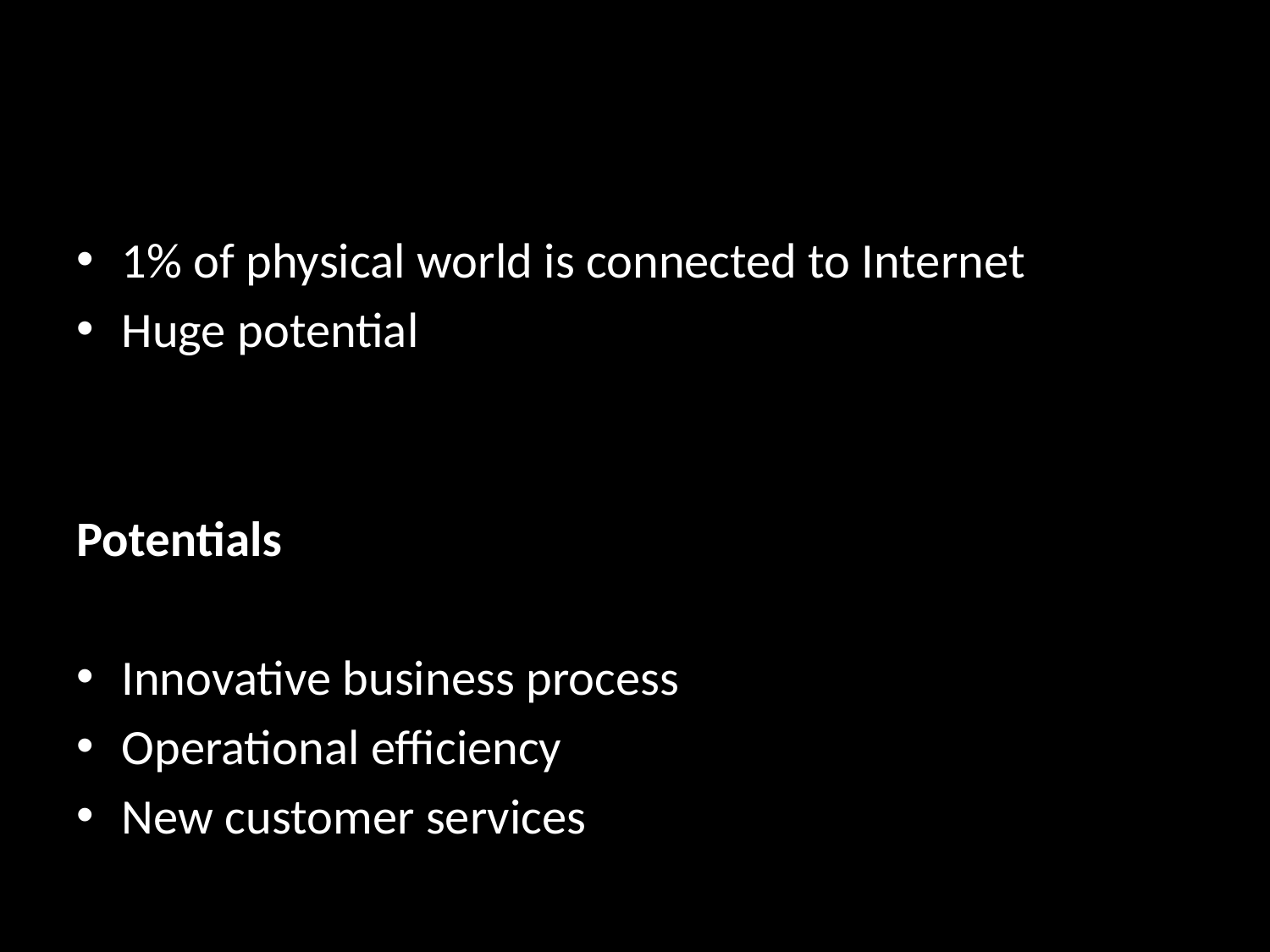

#
1% of physical world is connected to Internet
Huge potential

Potentials

Innovative business process
Operational efficiency
New customer services